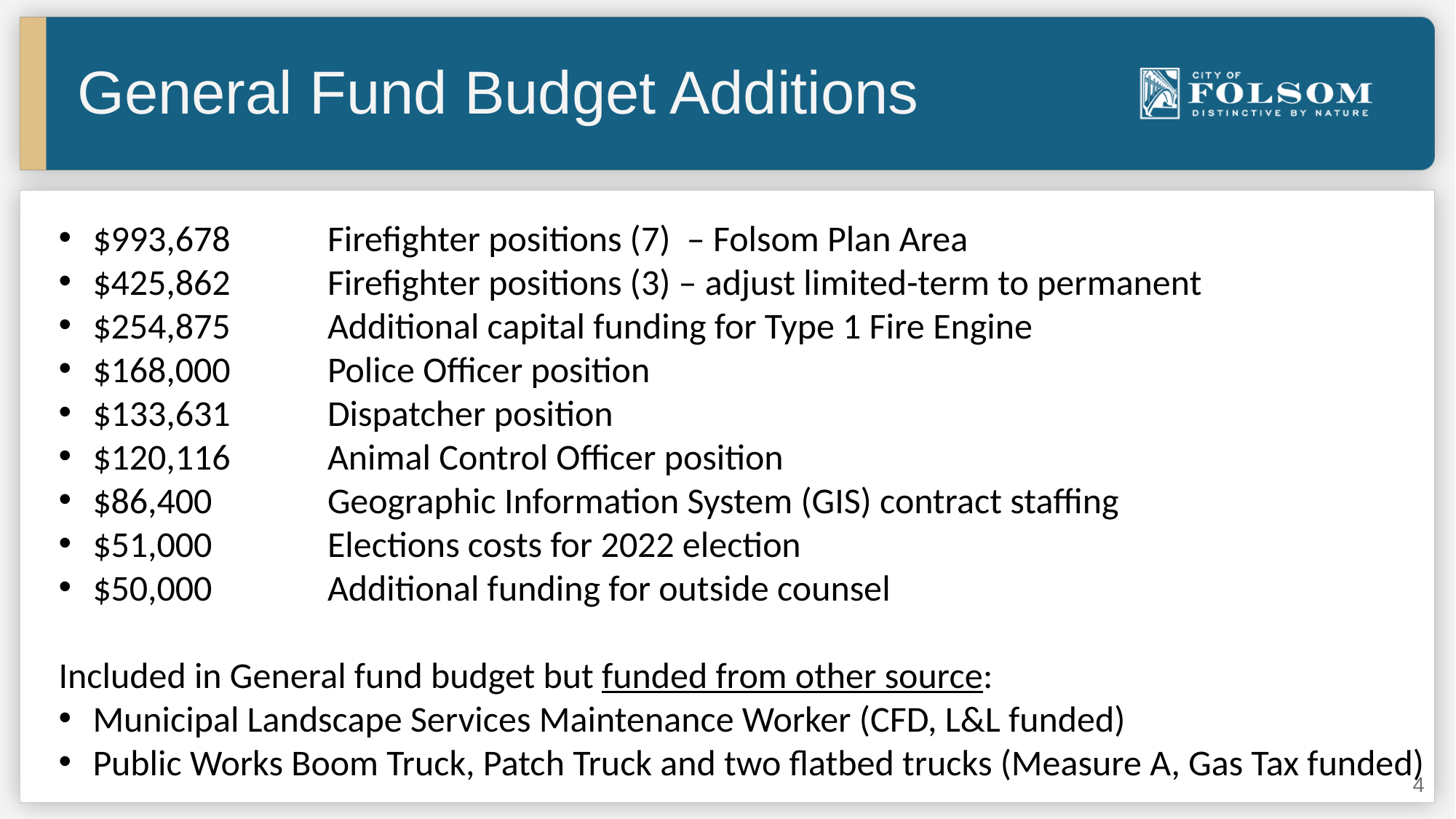

General Fund Budget Additions
$993,678	  Firefighter positions (7)  – Folsom Plan Area
$425,862	  Firefighter positions (3) – adjust limited-term to permanent
$254,875 	  Additional capital funding for Type 1 Fire Engine
$168,000	  Police Officer position
$133,631	  Dispatcher position
$120,116	  Animal Control Officer position
$86,400	  Geographic Information System (GIS) contract staffing
$51,000	  Elections costs for 2022 election
$50,000	  Additional funding for outside counsel

Included in General fund budget but funded from other source:
Municipal Landscape Services Maintenance Worker (CFD, L&L funded)
Public Works Boom Truck, Patch Truck and two flatbed trucks (Measure A, Gas Tax funded)